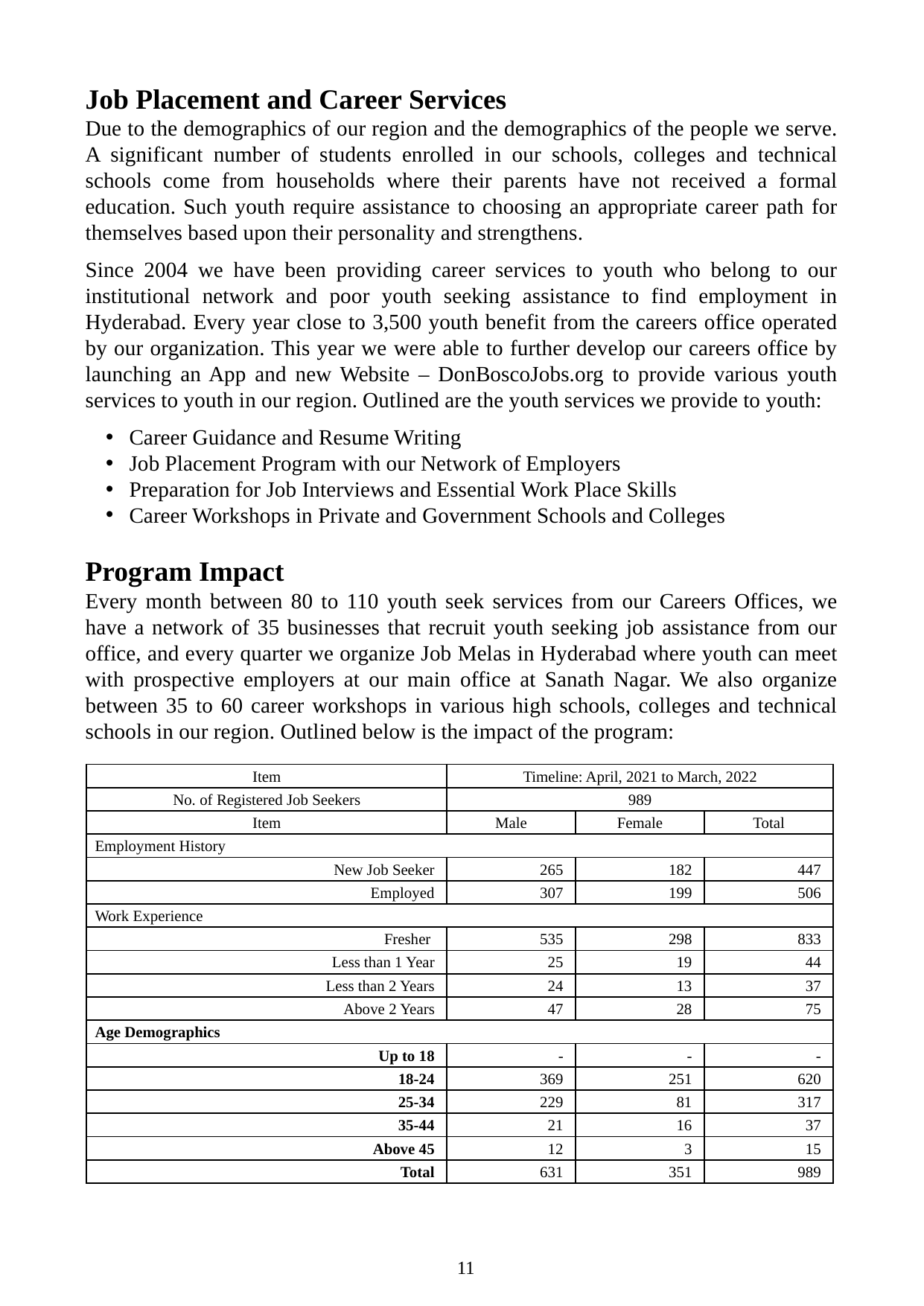

Job Placement and Career Services
Due to the demographics of our region and the demographics of the people we serve. A significant number of students enrolled in our schools, colleges and technical schools come from households where their parents have not received a formal education. Such youth require assistance to choosing an appropriate career path for themselves based upon their personality and strengthens.

Since 2004 we have been providing career services to youth who belong to our institutional network and poor youth seeking assistance to find employment in Hyderabad. Every year close to 3,500 youth benefit from the careers office operated by our organization. This year we were able to further develop our careers office by launching an App and new Website – DonBoscoJobs.org to provide various youth services to youth in our region. Outlined are the youth services we provide to youth:

Career Guidance and Resume Writing
Job Placement Program with our Network of Employers
Preparation for Job Interviews and Essential Work Place Skills
Career Workshops in Private and Government Schools and Colleges

Program Impact
Every month between 80 to 110 youth seek services from our Careers Offices, we have a network of 35 businesses that recruit youth seeking job assistance from our office, and every quarter we organize Job Melas in Hyderabad where youth can meet with prospective employers at our main office at Sanath Nagar. We also organize between 35 to 60 career workshops in various high schools, colleges and technical schools in our region. Outlined below is the impact of the program:
| Item | Timeline: April, 2021 to March, 2022 |  |  |
| --- | --- | --- | --- |
| No. of Registered Job Seekers | 989 |  |  |
| Item | Male | Female | Total |
| Employment History |  |  |  |
| New Job Seeker | 265 | 182 | 447 |
| Employed | 307 | 199 | 506 |
| Work Experience |  |  |  |
| Fresher | 535 | 298 | 833 |
| Less than 1 Year | 25 | 19 | 44 |
| Less than 2 Years | 24 | 13 | 37 |
| Above 2 Years | 47 | 28 | 75 |
| Age Demographics |  |  |  |
| --- | --- | --- | --- |
| Up to 18 | - | - | - |
| 18-24 | 369 | 251 | 620 |
| 25-34 | 229 | 81 | 317 |
| 35-44 | 21 | 16 | 37 |
| Above 45 | 12 | 3 | 15 |
| Total | 631 | 351 | 989 |
11